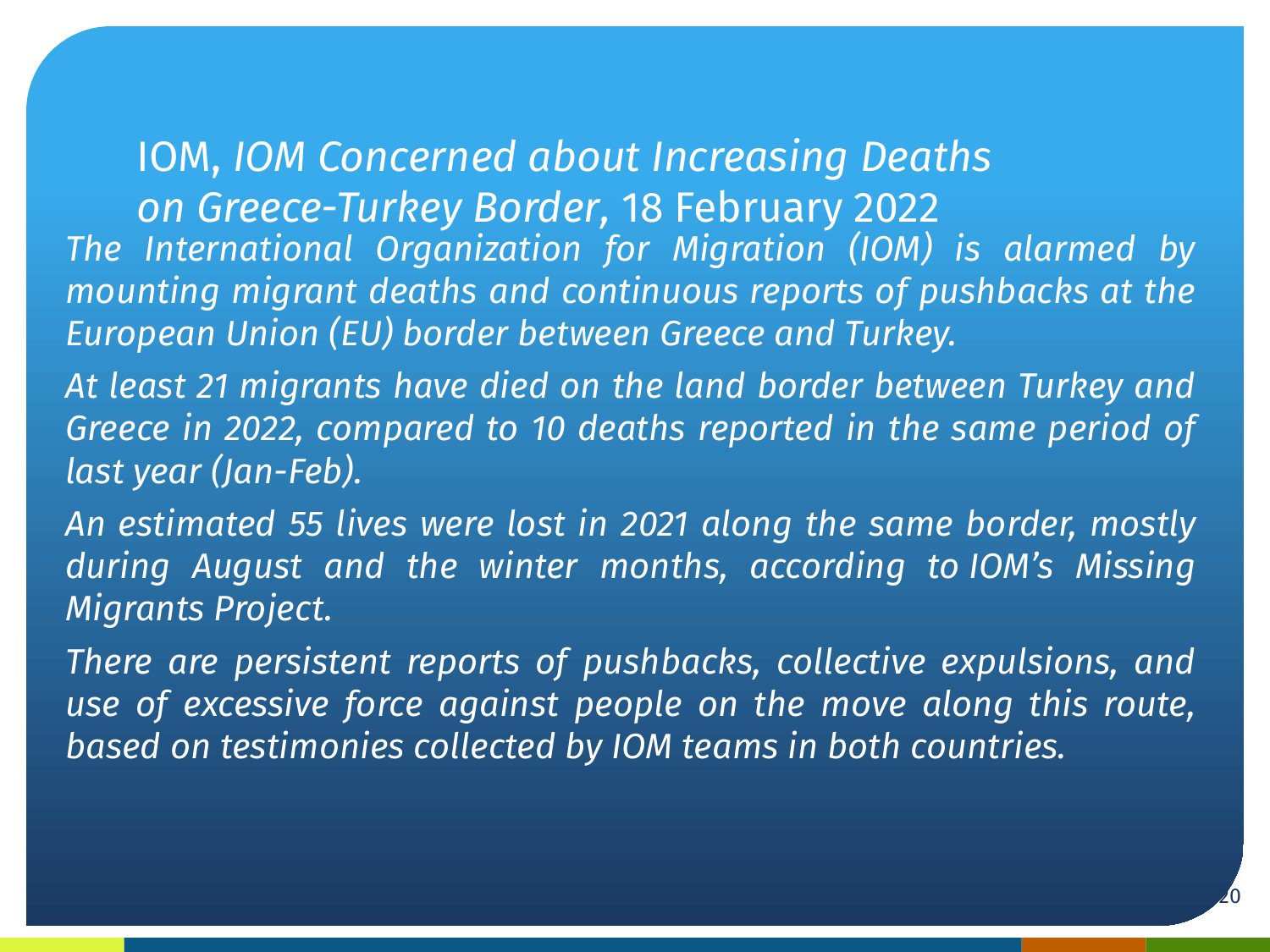

# IOM, IOM Concerned about Increasing Deaths on Greece-Turkey Border, 18 February 2022
The International Organization for Migration (IOM) is alarmed by mounting migrant deaths and continuous reports of pushbacks at the European Union (EU) border between Greece and Turkey.
At least 21 migrants have died on the land border between Turkey and Greece in 2022, compared to 10 deaths reported in the same period of last year (Jan-Feb).
An estimated 55 lives were lost in 2021 along the same border, mostly during August and the winter months, according to IOM’s Missing Migrants Project.
There are persistent reports of pushbacks, collective expulsions, and use of excessive force against people on the move along this route, based on testimonies collected by IOM teams in both countries.
20